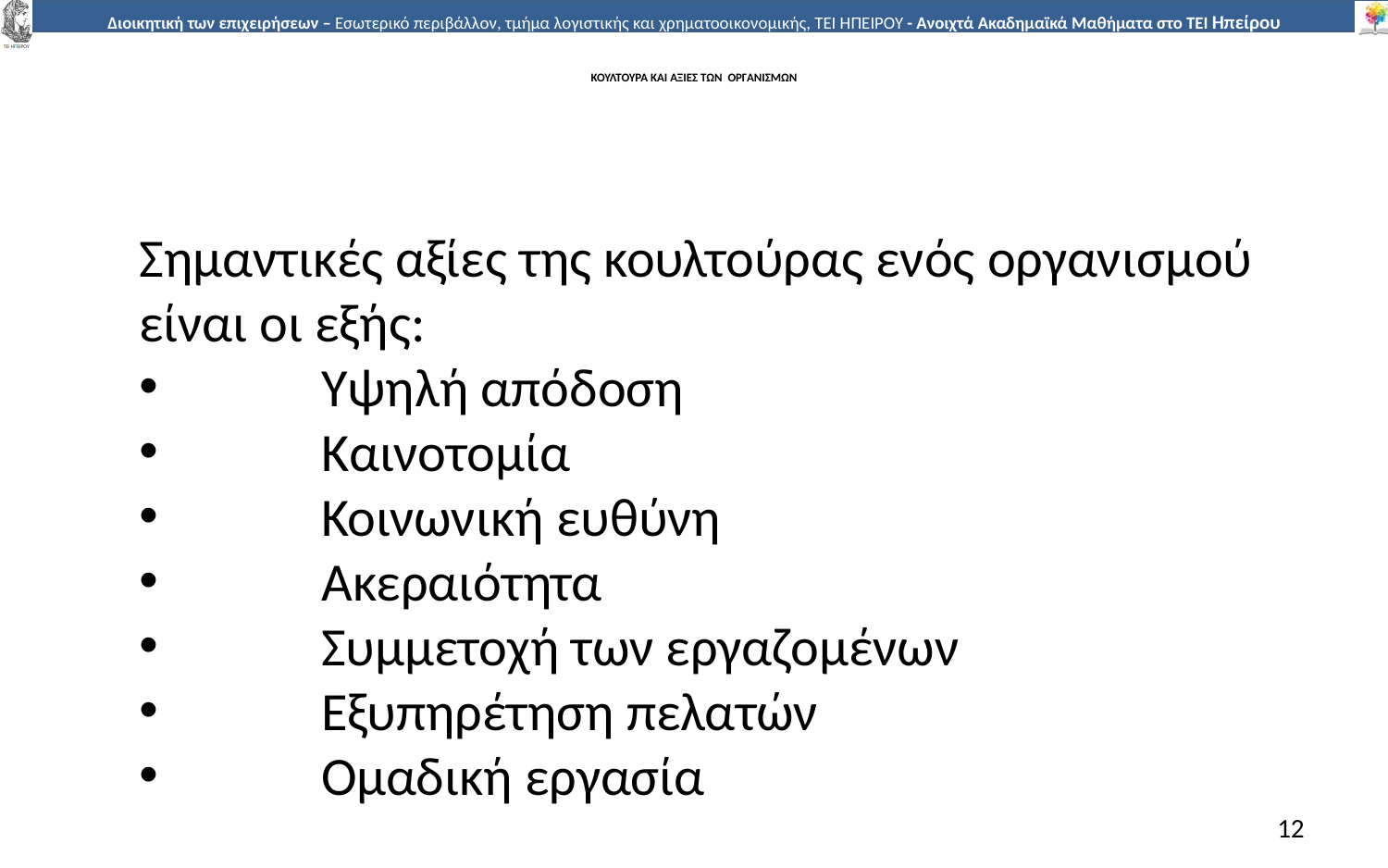

# ΚΟΥΛΤΟΥΡΑ ΚΑΙ ΑΞΙΕΣ ΤΩΝ  ΟΡΓΑΝΙΣΜΩΝ
Σηµαντικές αξίες της κουλτούρας ενός οργανισµού είναι οι εξής:
	Υψηλή απόδοση
	Καινοτοµία
	Κοινωνική ευθύνη
	Ακεραιότητα
	Συµµετοχή των εργαζοµένων
	Εξυπηρέτηση πελατών
	Οµαδική εργασία

12